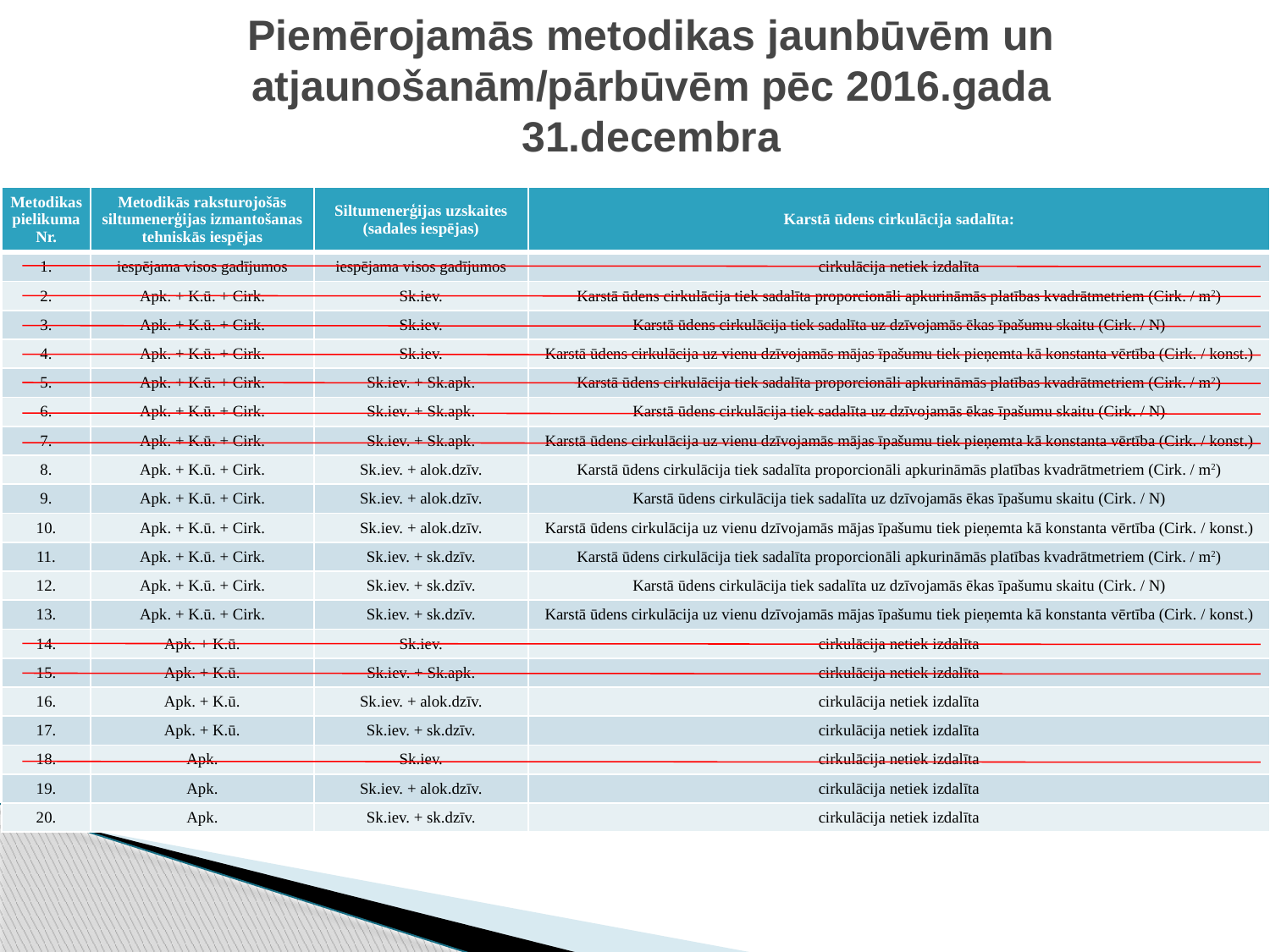

# Piemērojamās metodikas jaunbūvēm un atjaunošanām/pārbūvēm pēc 2016.gada 31.decembra
| Metodikas pielikuma Nr. | Metodikās raksturojošās siltumenerģijas izmantošanas tehniskās iespējas | Siltumenerģijas uzskaites (sadales iespējas) | Karstā ūdens cirkulācija sadalīta: |
| --- | --- | --- | --- |
| 1. | iespējama visos gadījumos | iespējama visos gadījumos | cirkulācija netiek izdalīta |
| 2. | Apk. + K.ū. + Cirk. | Sk.iev. | Karstā ūdens cirkulācija tiek sadalīta proporcionāli apkurināmās platības kvadrātmetriem (Cirk. / m2) |
| 3. | Apk. + K.ū. + Cirk. | Sk.iev. | Karstā ūdens cirkulācija tiek sadalīta uz dzīvojamās ēkas īpašumu skaitu (Cirk. / N) |
| 4. | Apk. + K.ū. + Cirk. | Sk.iev. | Karstā ūdens cirkulācija uz vienu dzīvojamās mājas īpašumu tiek pieņemta kā konstanta vērtība (Cirk. / konst.) |
| 5. | Apk. + K.ū. + Cirk. | Sk.iev. + Sk.apk. | Karstā ūdens cirkulācija tiek sadalīta proporcionāli apkurināmās platības kvadrātmetriem (Cirk. / m2) |
| 6. | Apk. + K.ū. + Cirk. | Sk.iev. + Sk.apk. | Karstā ūdens cirkulācija tiek sadalīta uz dzīvojamās ēkas īpašumu skaitu (Cirk. / N) |
| 7. | Apk. + K.ū. + Cirk. | Sk.iev. + Sk.apk. | Karstā ūdens cirkulācija uz vienu dzīvojamās mājas īpašumu tiek pieņemta kā konstanta vērtība (Cirk. / konst.) |
| 8. | Apk. + K.ū. + Cirk. | Sk.iev. + alok.dzīv. | Karstā ūdens cirkulācija tiek sadalīta proporcionāli apkurināmās platības kvadrātmetriem (Cirk. / m2) |
| 9. | Apk. + K.ū. + Cirk. | Sk.iev. + alok.dzīv. | Karstā ūdens cirkulācija tiek sadalīta uz dzīvojamās ēkas īpašumu skaitu (Cirk. / N) |
| 10. | Apk. + K.ū. + Cirk. | Sk.iev. + alok.dzīv. | Karstā ūdens cirkulācija uz vienu dzīvojamās mājas īpašumu tiek pieņemta kā konstanta vērtība (Cirk. / konst.) |
| 11. | Apk. + K.ū. + Cirk. | Sk.iev. + sk.dzīv. | Karstā ūdens cirkulācija tiek sadalīta proporcionāli apkurināmās platības kvadrātmetriem (Cirk. / m2) |
| 12. | Apk. + K.ū. + Cirk. | Sk.iev. + sk.dzīv. | Karstā ūdens cirkulācija tiek sadalīta uz dzīvojamās ēkas īpašumu skaitu (Cirk. / N) |
| 13. | Apk. + K.ū. + Cirk. | Sk.iev. + sk.dzīv. | Karstā ūdens cirkulācija uz vienu dzīvojamās mājas īpašumu tiek pieņemta kā konstanta vērtība (Cirk. / konst.) |
| 14. | Apk. + K.ū. | Sk.iev. | cirkulācija netiek izdalīta |
| 15. | Apk. + K.ū. | Sk.iev. + Sk.apk. | cirkulācija netiek izdalīta |
| 16. | Apk. + K.ū. | Sk.iev. + alok.dzīv. | cirkulācija netiek izdalīta |
| 17. | Apk. + K.ū. | Sk.iev. + sk.dzīv. | cirkulācija netiek izdalīta |
| 18. | Apk. | Sk.iev. | cirkulācija netiek izdalīta |
| 19. | Apk. | Sk.iev. + alok.dzīv. | cirkulācija netiek izdalīta |
| 20. | Apk. | Sk.iev. + sk.dzīv. | cirkulācija netiek izdalīta |